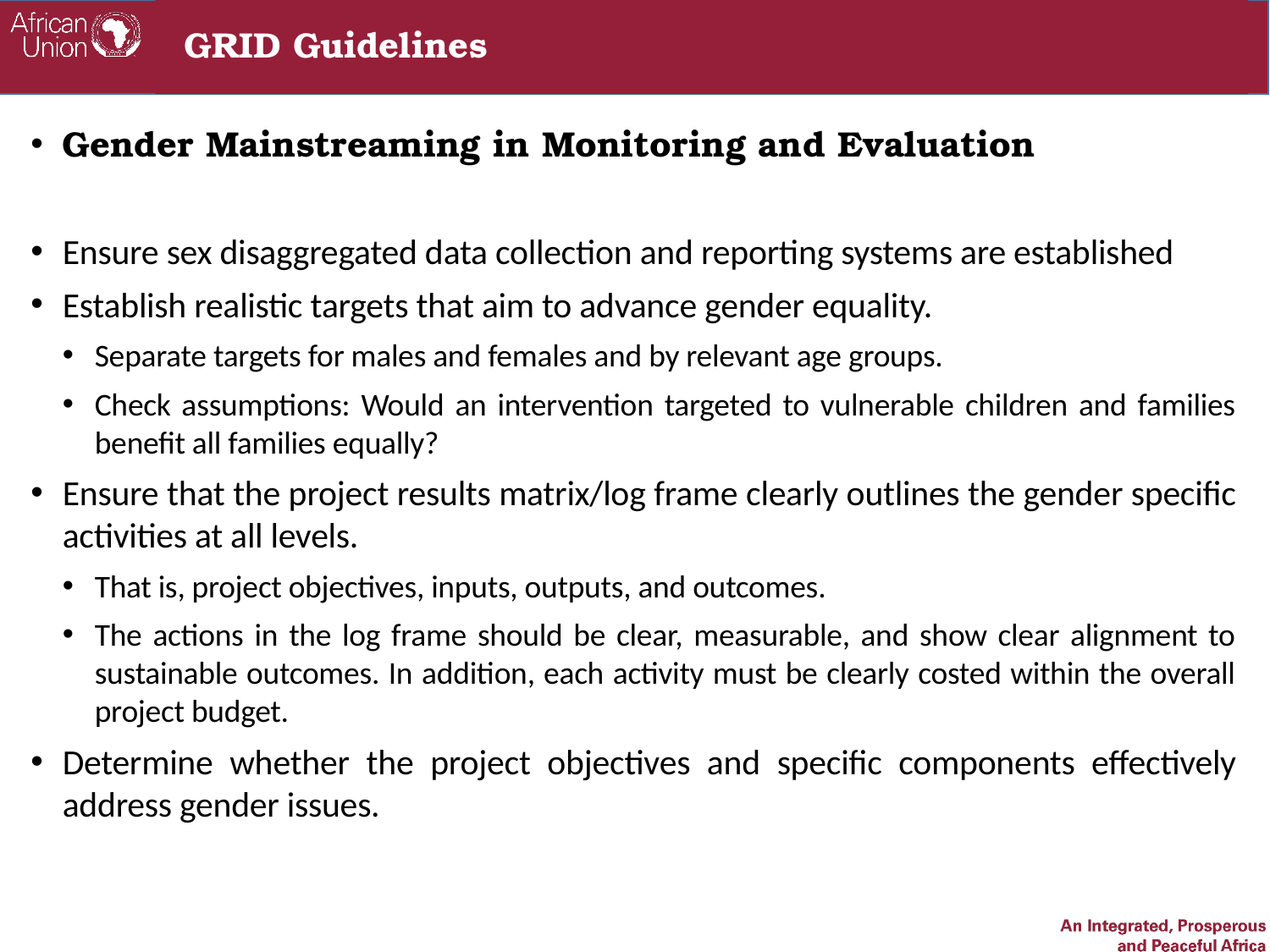

# GRID Guidelines
Gender Mainstreaming in Monitoring and Evaluation
Ensure sex disaggregated data collection and reporting systems are established
Establish realistic targets that aim to advance gender equality.
Separate targets for males and females and by relevant age groups.
Check assumptions: Would an intervention targeted to vulnerable children and families benefit all families equally?
Ensure that the project results matrix/log frame clearly outlines the gender specific activities at all levels.
That is, project objectives, inputs, outputs, and outcomes.
The actions in the log frame should be clear, measurable, and show clear alignment to sustainable outcomes. In addition, each activity must be clearly costed within the overall project budget.
Determine whether the project objectives and specific components effectively address gender issues.